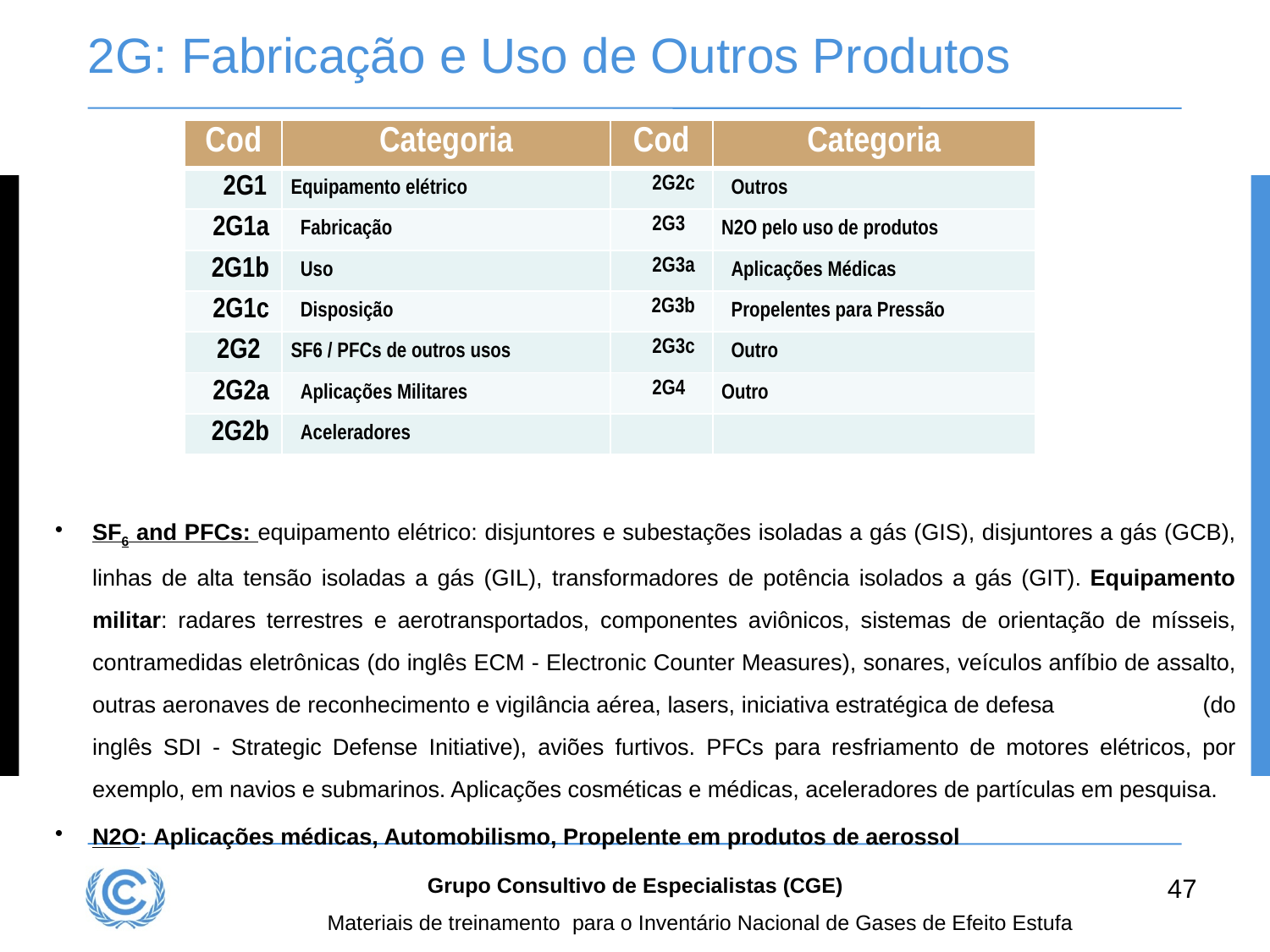

# 2G: Fabricação e Uso de Outros Produtos
| Cod | Categoria | Cod | Categoria |
| --- | --- | --- | --- |
| 2G1 | Equipamento elétrico | 2G2c | Outros |
| 2G1a | Fabricação | 2G3 | N2O pelo uso de produtos |
| 2G1b | Uso | 2G3a | Aplicações Médicas |
| 2G1c | Disposição | 2G3b | Propelentes para Pressão |
| 2G2 | SF6 / PFCs de outros usos | 2G3c | Outro |
| 2G2a | Aplicações Militares | 2G4 | Outro |
| 2G2b | Aceleradores |  |  |
SF6 and PFCs: equipamento elétrico: disjuntores e subestações isoladas a gás (GIS), disjuntores a gás (GCB), linhas de alta tensão isoladas a gás (GIL), transformadores de potência isolados a gás (GIT). Equipamento militar: radares terrestres e aerotransportados, componentes aviônicos, sistemas de orientação de mísseis, contramedidas eletrônicas (do inglês ECM - Electronic Counter Measures), sonares, veículos anfíbio de assalto, outras aeronaves de reconhecimento e vigilância aérea, lasers, iniciativa estratégica de defesa                       (do inglês SDI - Strategic Defense Initiative), aviões furtivos. PFCs para resfriamento de motores elétricos, por exemplo, em navios e submarinos. Aplicações cosméticas e médicas, aceleradores de partículas em pesquisa.
N2O: Aplicações médicas, Automobilismo, Propelente em produtos de aerossol
47
Grupo Consultivo de Especialistas (CGE)
Materiais de treinamento  para o Inventário Nacional de Gases de Efeito Estufa